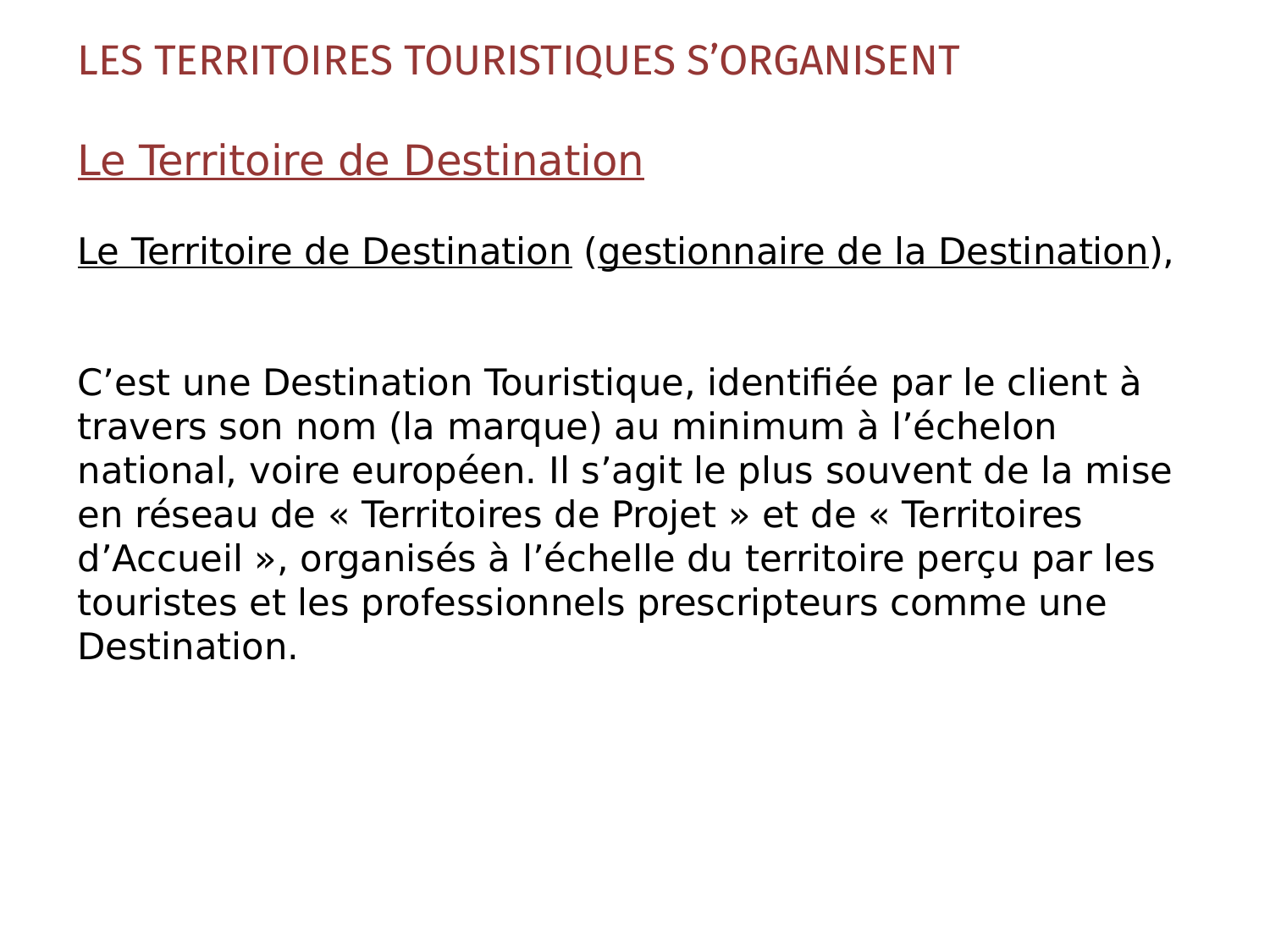

# Les territoires touristiques s’organisent Le Territoire de Destination Le Territoire de Destination (gestionnaire de la Destination), C’est une Destination Touristique, identifiée par le client à travers son nom (la marque) au minimum à l’échelon national, voire européen. Il s’agit le plus souvent de la mise en réseau de « Territoires de Projet » et de « Territoires d’Accueil », organisés à l’échelle du territoire perçu par les touristes et les professionnels prescripteurs comme une Destination.